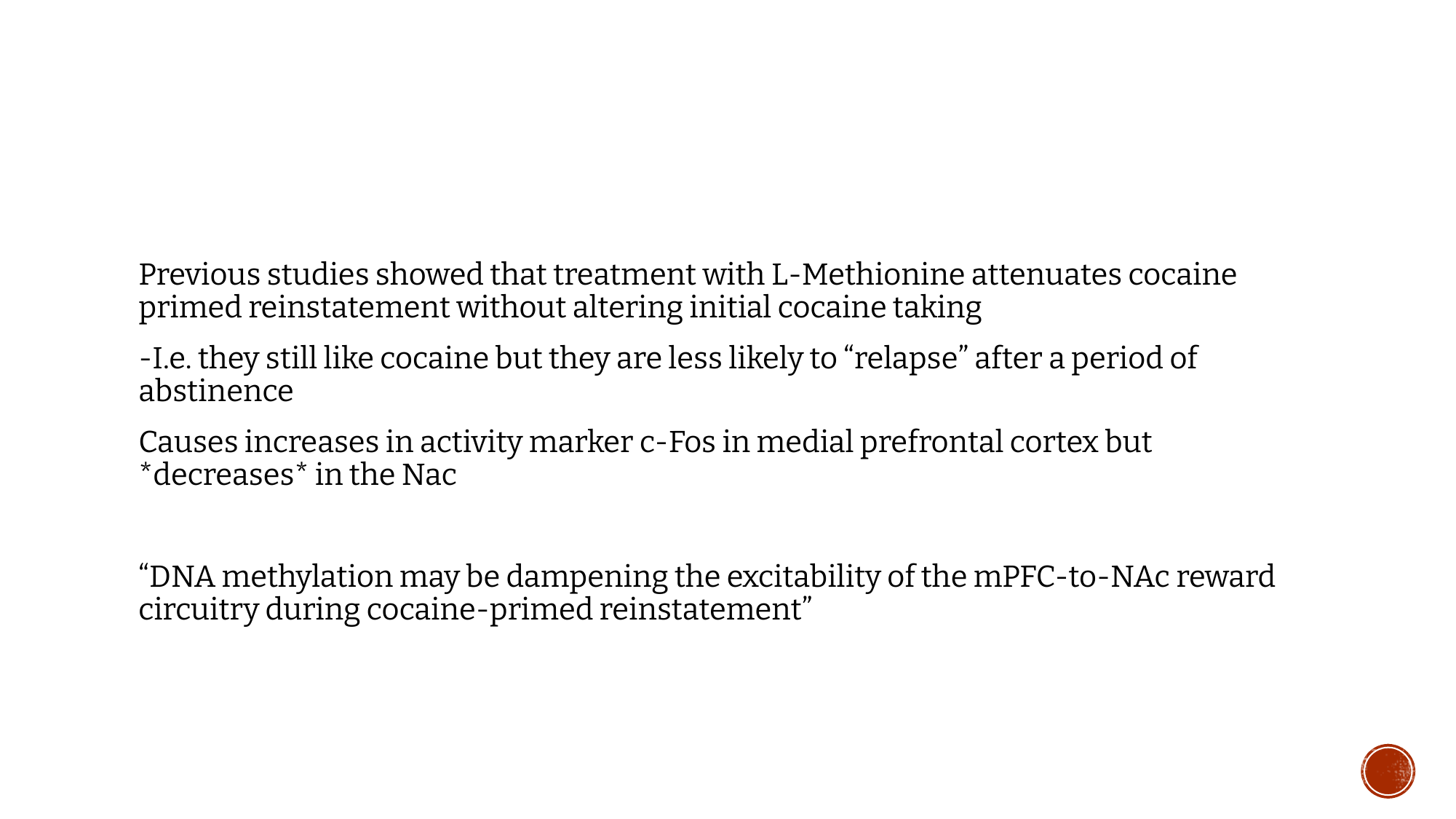

#
Previous studies showed that treatment with L-Methionine attenuates cocaine primed reinstatement without altering initial cocaine taking
-I.e. they still like cocaine but they are less likely to “relapse” after a period of abstinence
Causes increases in activity marker c-Fos in medial prefrontal cortex but *decreases* in the Nac

“DNA methylation may be dampening the excitability of the mPFC-to-NAc reward circuitry during cocaine-primed reinstatement”